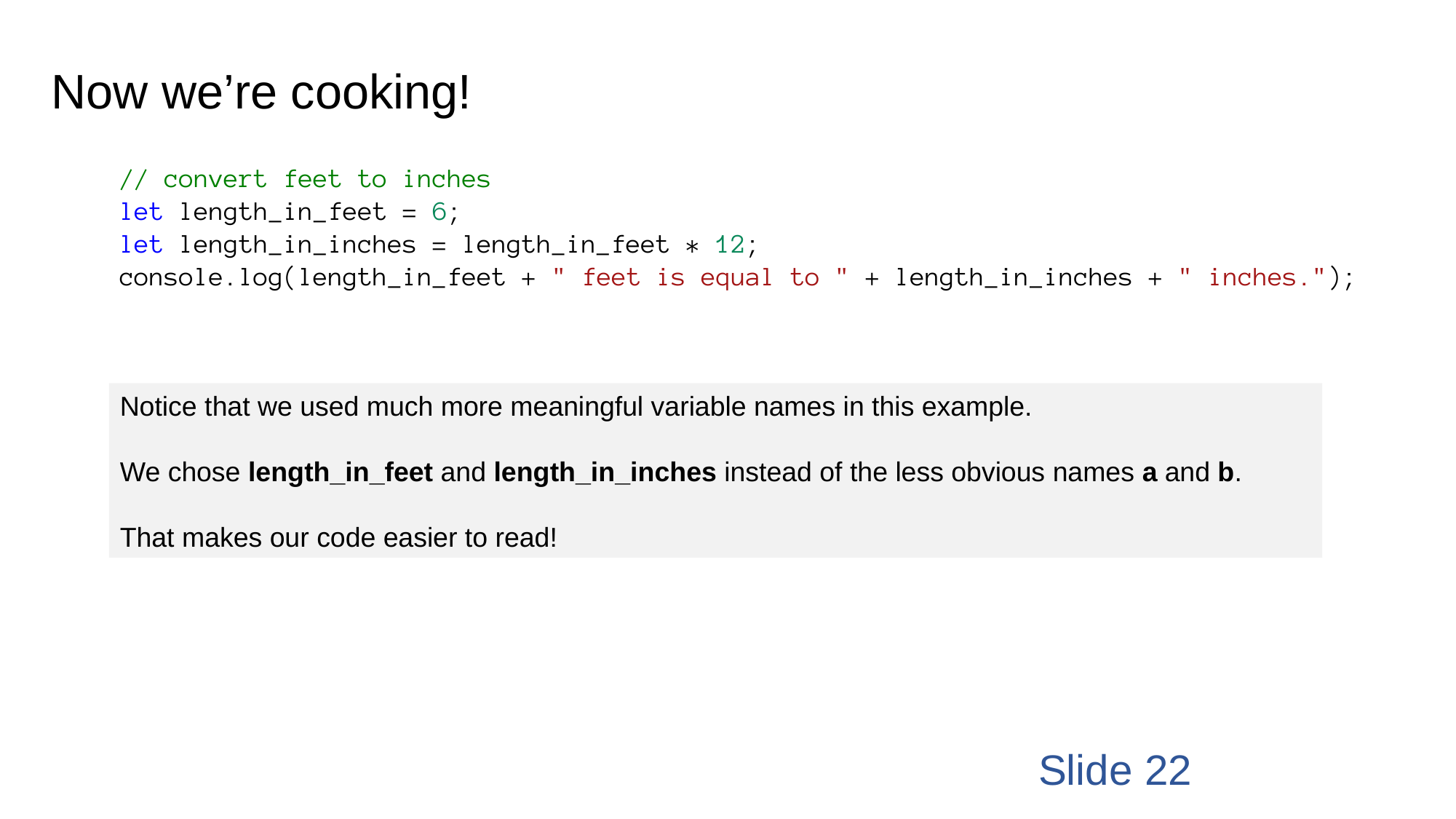

# Now we’re cooking!
// convert feet to inches
let length_in_feet = 6;
let length_in_inches = length_in_feet * 12;
console.log(length_in_feet + " feet is equal to " + length_in_inches + " inches.");
Notice that we used much more meaningful variable names in this example.

We chose length_in_feet and length_in_inches instead of the less obvious names a and b.

That makes our code easier to read!
Slide 22
 Slide 22